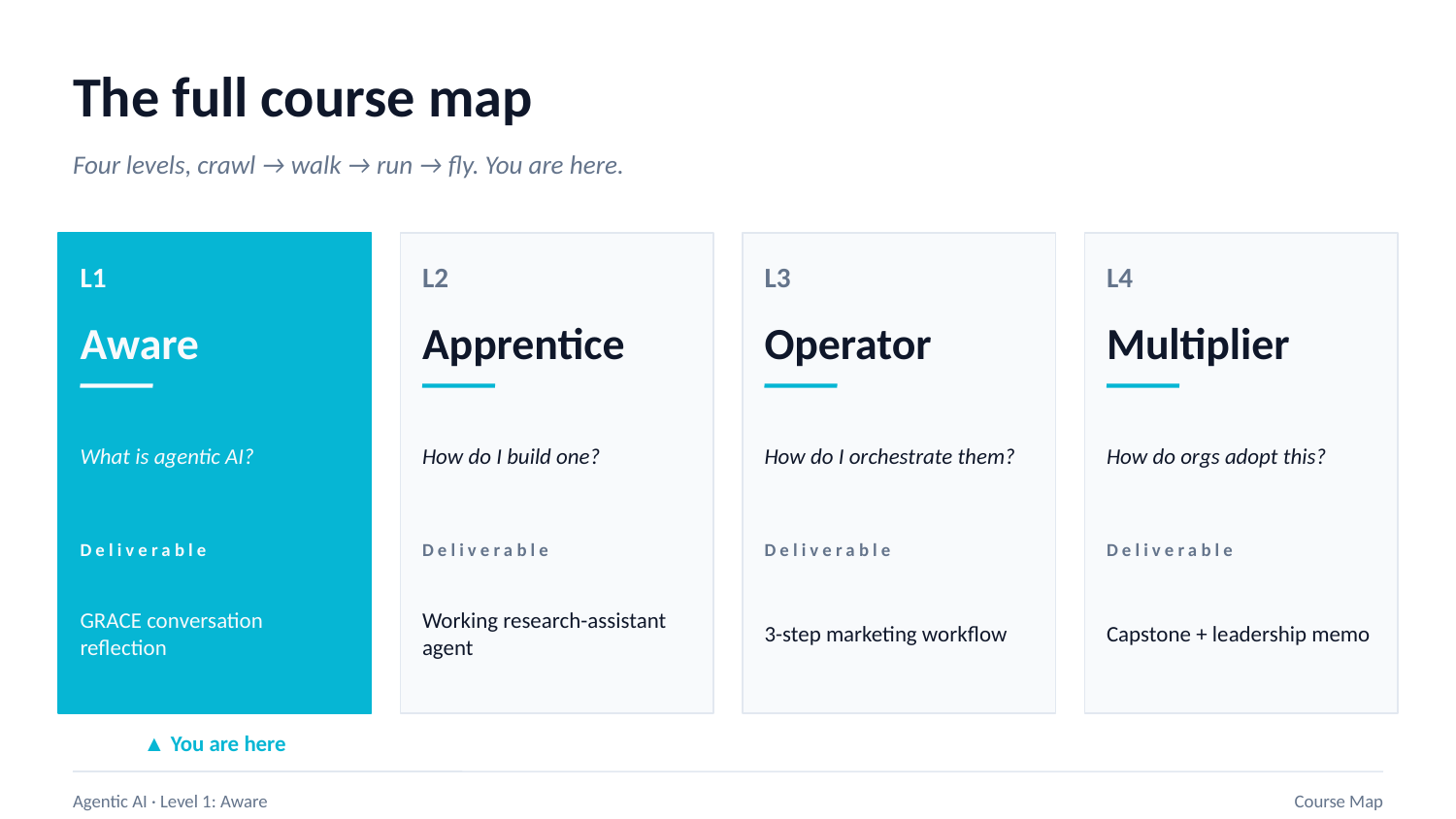

The full course map
Four levels, crawl → walk → run → fly. You are here.

L1
L2
L3
L4
Aware
Apprentice
Operator
Multiplier

What is agentic AI?
How do I build one?
How do I orchestrate them?
How do orgs adopt this?
Deliverable
Deliverable
Deliverable
Deliverable
GRACE conversation reflection
Working research-assistant agent
3-step marketing workflow
Capstone + leadership memo
▲ You are here

Agentic AI · Level 1: Aware
Course Map